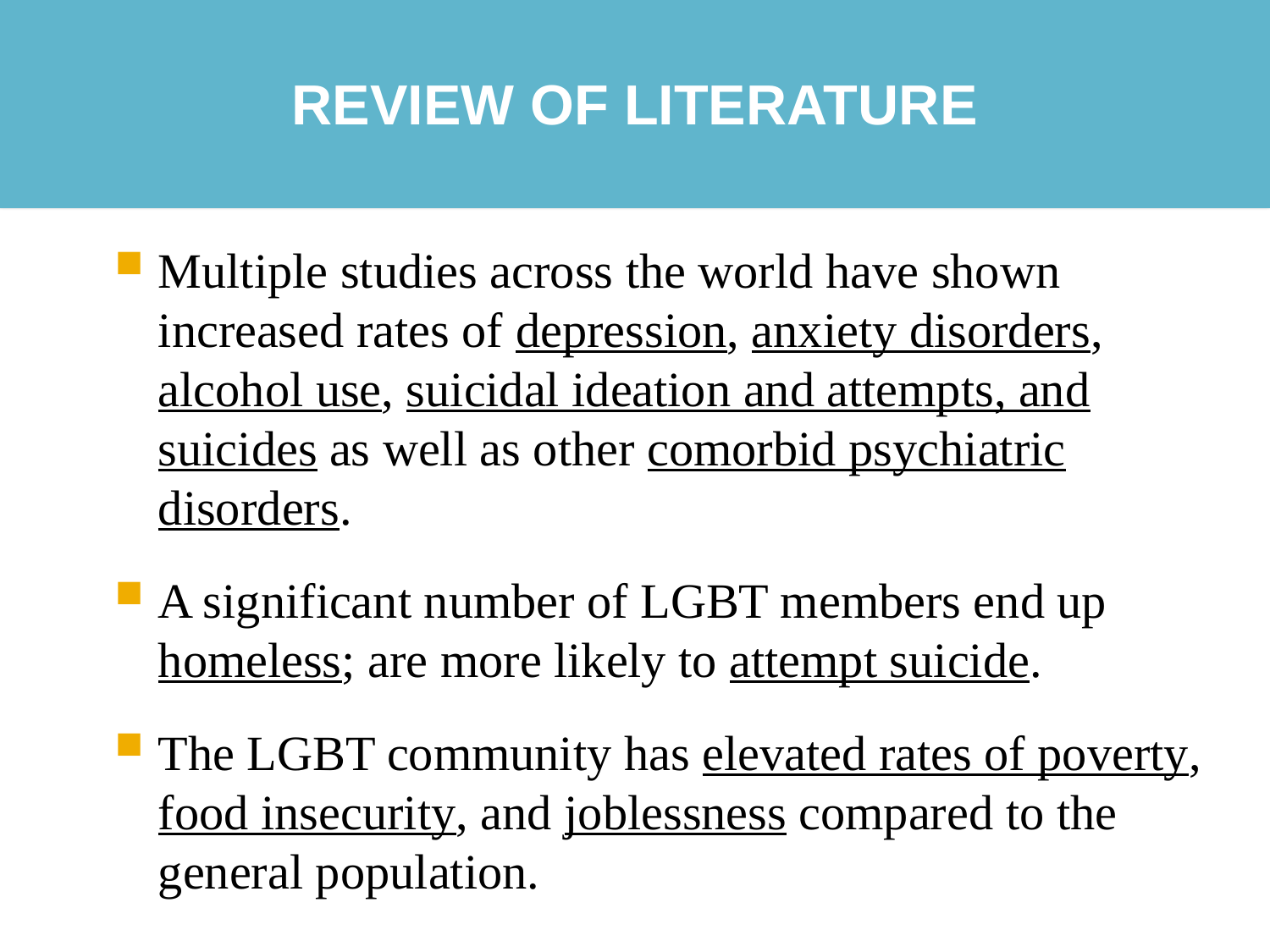

REVIEW OF LITERATURE
#
Multiple studies across the world have shown increased rates of depression, anxiety disorders, alcohol use, suicidal ideation and attempts, and suicides as well as other comorbid psychiatric disorders.

A significant number of LGBT members end up homeless; are more likely to attempt suicide.

The LGBT community has elevated rates of poverty, food insecurity, and joblessness compared to the general population.